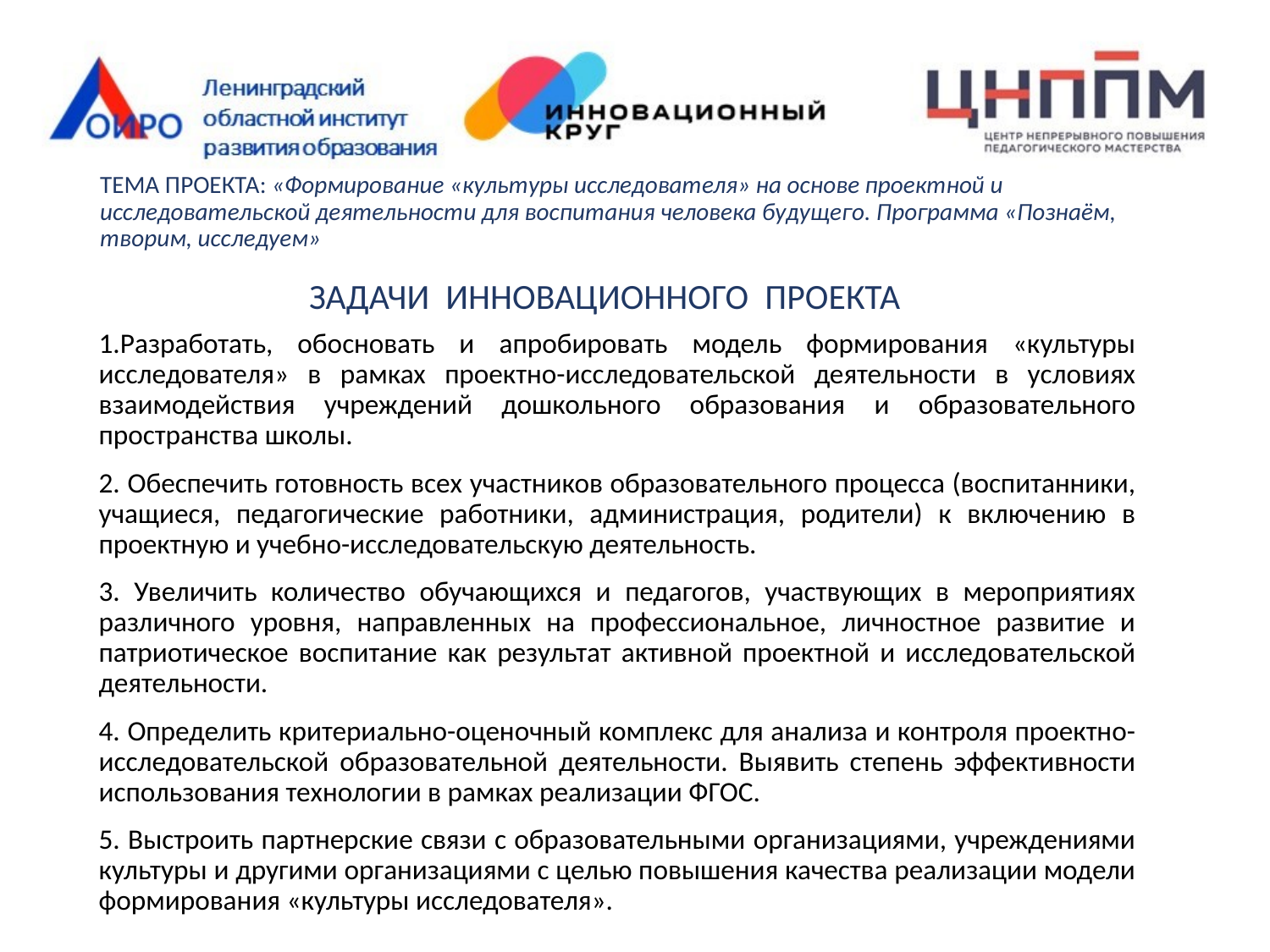

# ТЕМА ПРОЕКТА: «Формирование «культуры исследователя» на основе проектной и исследовательской деятельности для воспитания человека будущего. Программа «Познаём, творим, исследуем» ЗАДАЧИ  ИННОВАЦИОННОГО  ПРОЕКТА
1.Разработать, обосновать и апробировать модель формирования «культуры исследователя» в рамках проектно-исследовательской деятельности в условиях взаимодействия учреждений дошкольного образования и образовательного пространства школы.
2. Обеспечить готовность всех участников образовательного процесса (воспитанники, учащиеся, педагогические работники, администрация, родители) к включению в проектную и учебно-исследовательскую деятельность.
3. Увеличить количество обучающихся и педагогов, участвующих в мероприятиях различного уровня, направленных на профессиональное, личностное развитие и патриотическое воспитание как результат активной проектной и исследовательской деятельности.
4. Определить критериально-оценочный комплекс для анализа и контроля проектно-исследовательской образовательной деятельности. Выявить степень эффективности использования технологии в рамках реализации ФГОС.
5. Выстроить партнерские связи с образовательными организациями, учреждениями культуры и другими организациями с целью повышения качества реализации модели формирования «культуры исследователя».